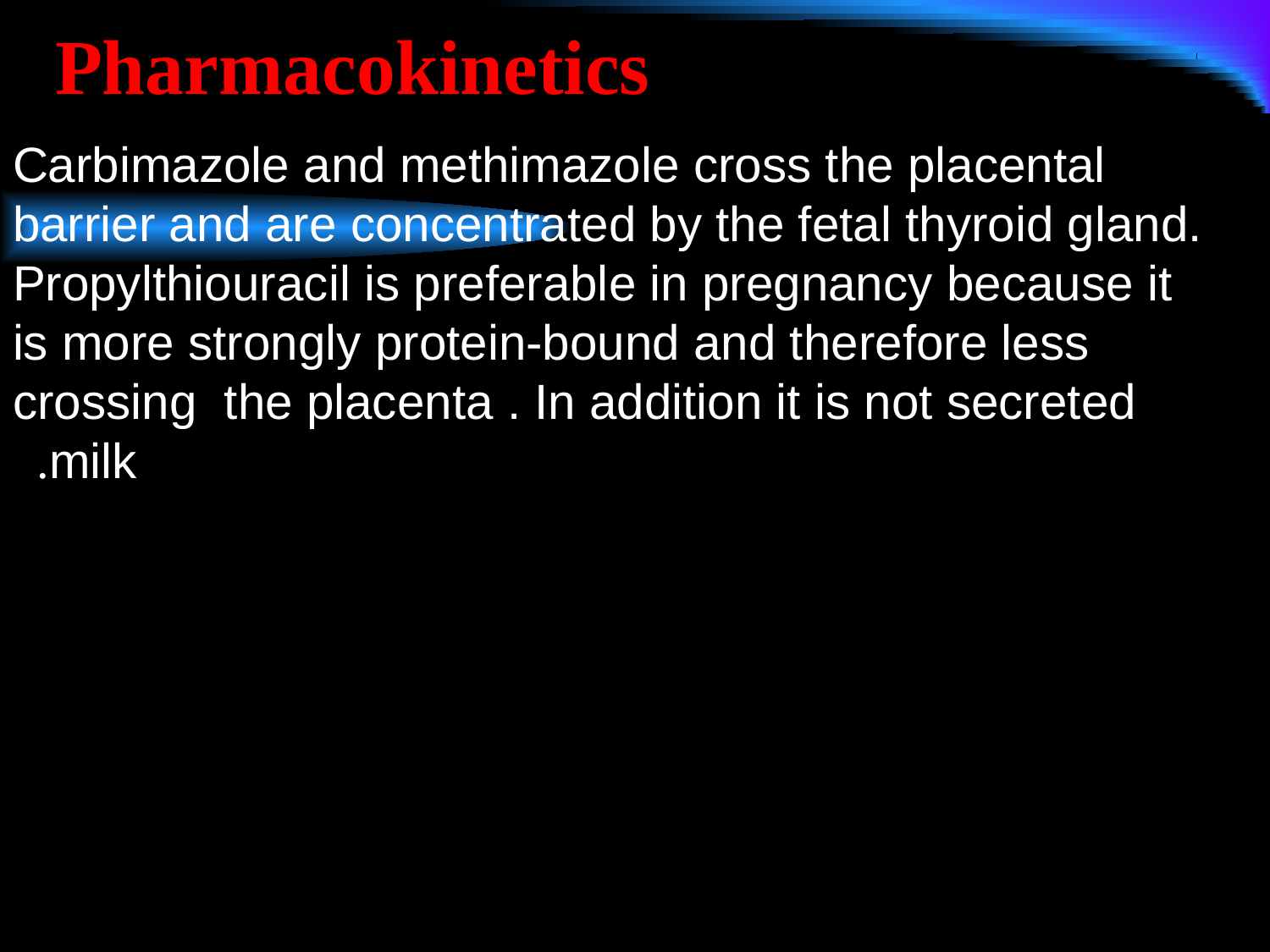

# Pharmacokinetics
 Carbimazole and methimazole cross the placental barrier and are concentrated by the fetal thyroid gland. Propylthiouracil is preferable in pregnancy because it is more strongly protein-bound and therefore less  crossing  the placenta . In addition it is not secreted  milk.